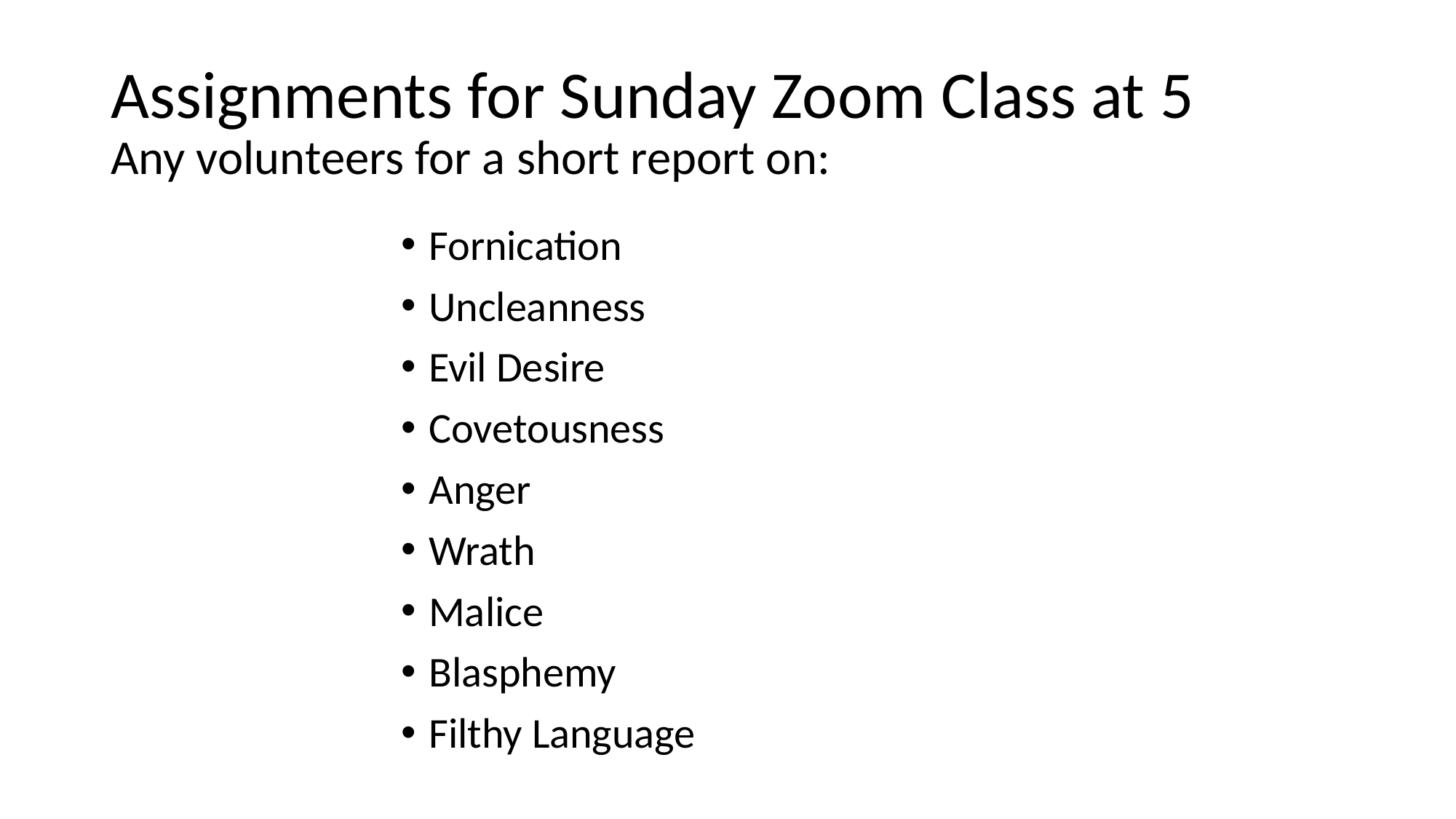

# Assignments for Sunday Zoom Class at 5 Any volunteers for a short report on:
Fornication
Uncleanness
Evil Desire
Covetousness
Anger
Wrath
Malice
Blasphemy
Filthy Language